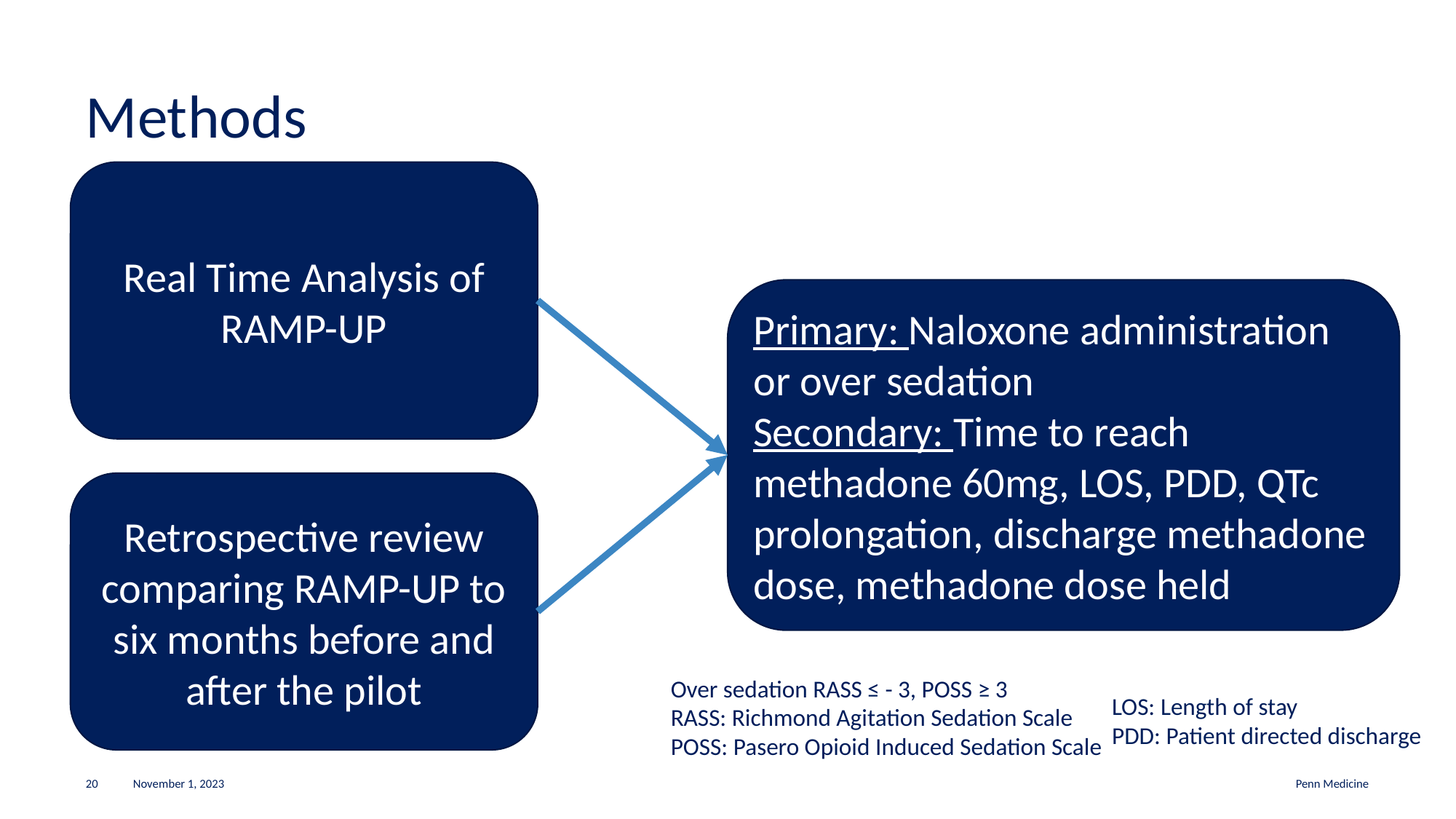

# Methods
Real Time Analysis of RAMP-UP

Primary: Naloxone administration or over sedation
Secondary: Time to reach methadone 60mg, LOS, PDD, QTc prolongation, discharge methadone dose, methadone dose held

Retrospective review comparing RAMP-UP to six months before and after the pilot
Over sedation RASS ≤ - 3, POSS ≥ 3
RASS: Richmond Agitation Sedation Scale
POSS: Pasero Opioid Induced Sedation Scale
LOS: Length of stay
PDD: Patient directed discharge
20
November 1, 2023